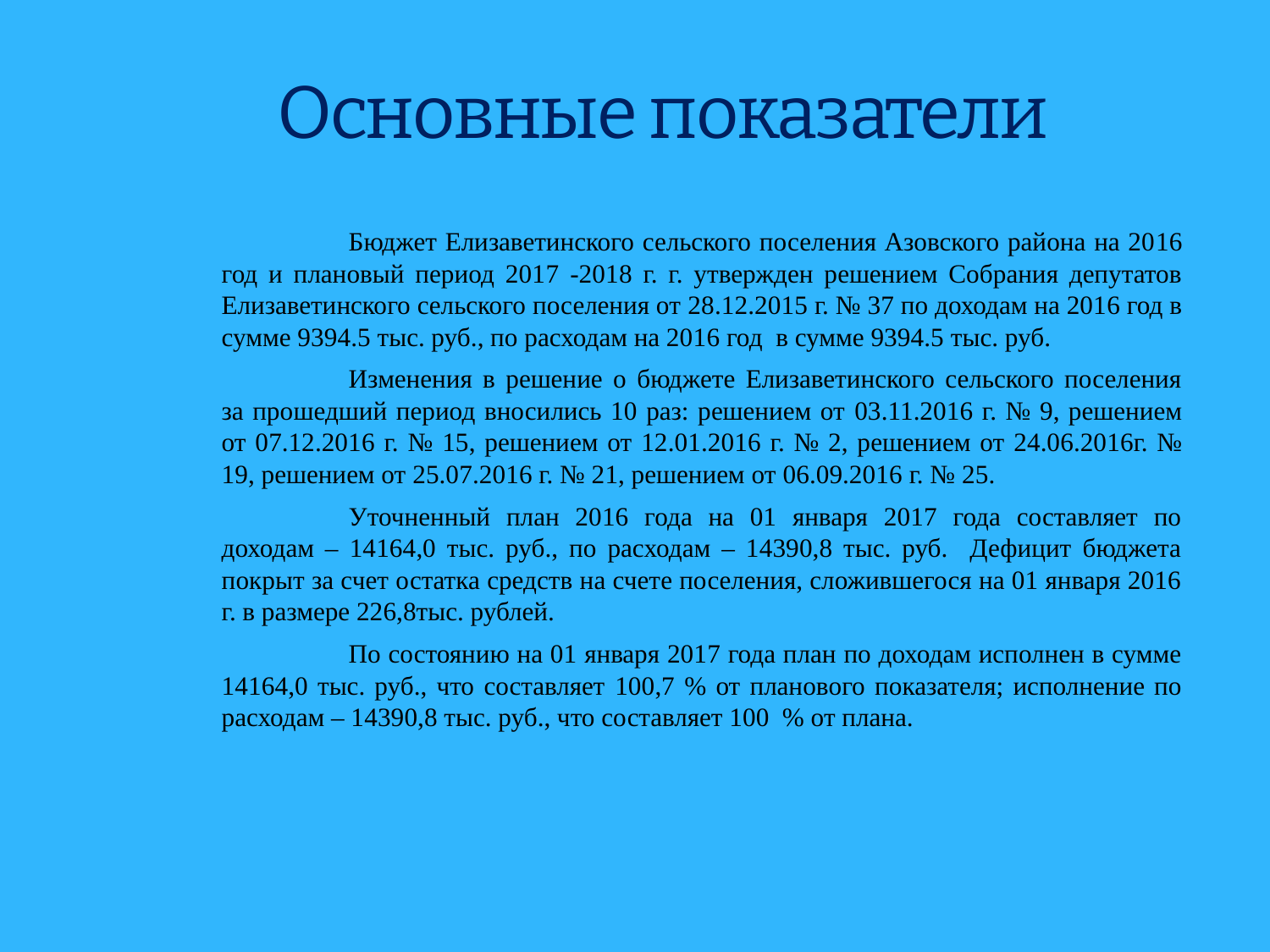

# Основные показатели

	Бюджет Елизаветинского сельского поселения Азовского района на 2016 год и плановый период 2017 -2018 г. г. утвержден решением Собрания депутатов Елизаветинского сельского поселения от 28.12.2015 г. № 37 по доходам на 2016 год в сумме 9394.5 тыс. руб., по расходам на 2016 год  в сумме 9394.5 тыс. руб.
	Изменения в решение о бюджете Елизаветинского сельского поселения за прошедший период вносились 10 раз: решением от 03.11.2016 г. № 9, решением от 07.12.2016 г. № 15, решением от 12.01.2016 г. № 2, решением от 24.06.2016г. № 19, решением от 25.07.2016 г. № 21, решением от 06.09.2016 г. № 25.
	Уточненный план 2016 года на 01 января 2017 года составляет по доходам – 14164,0 тыс. руб., по расходам – 14390,8 тыс. руб.  Дефицит бюджета покрыт за счет остатка средств на счете поселения, сложившегося на 01 января 2016 г. в размере 226,8тыс. рублей.
	По состоянию на 01 января 2017 года план по доходам исполнен в сумме 14164,0 тыс. руб., что составляет 100,7 % от планового показателя; исполнение по расходам – 14390,8 тыс. руб., что составляет 100  % от плана.